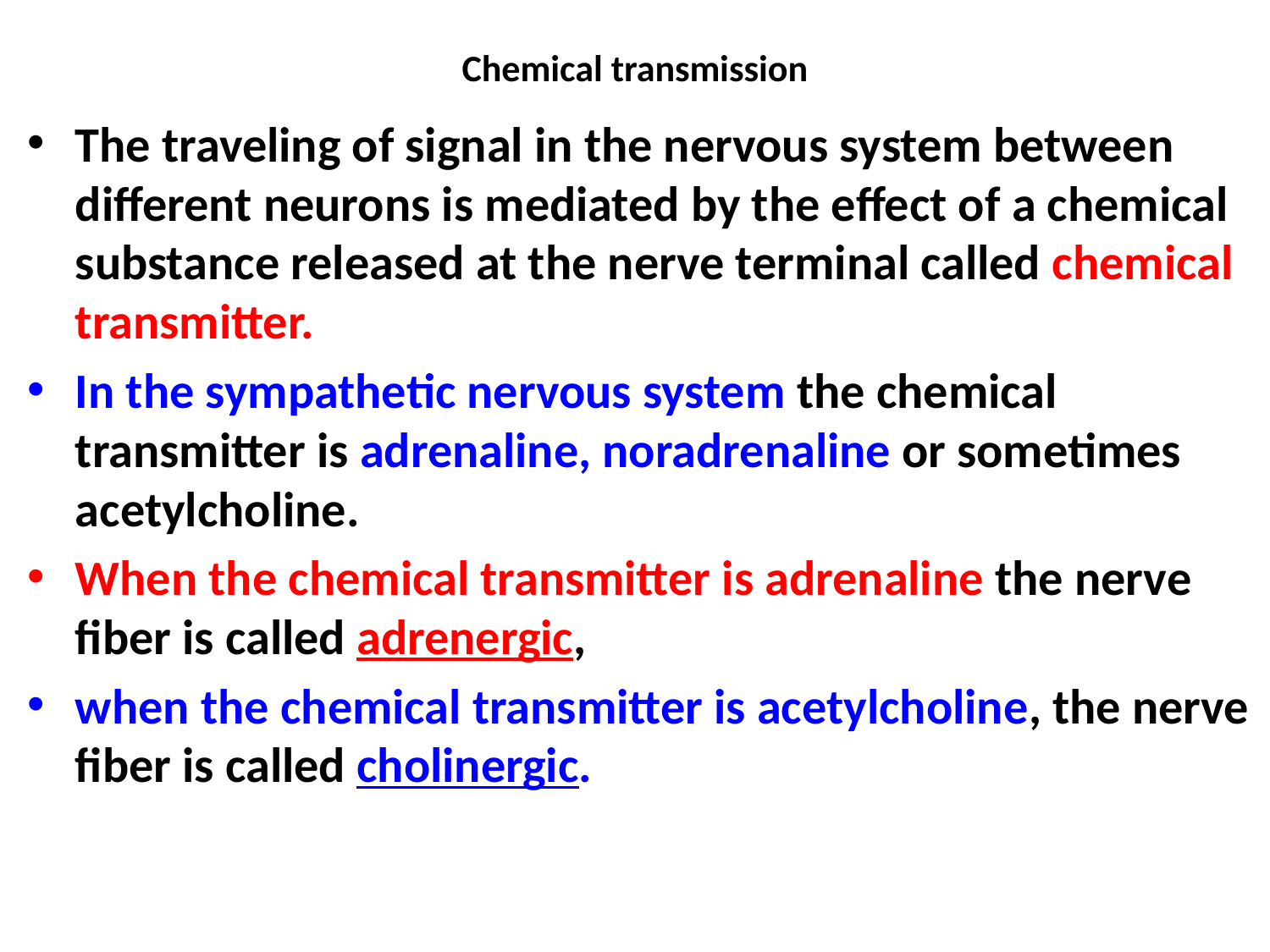

# Chemical transmission
The traveling of signal in the nervous system between different neurons is mediated by the effect of a chemical substance released at the nerve terminal called chemical transmitter.
In the sympathetic nervous system the chemical transmitter is adrenaline, noradrenaline or sometimes acetylcholine.
When the chemical transmitter is adrenaline the nerve fiber is called adrenergic,
when the chemical transmitter is acetylcholine, the nerve fiber is called cholinergic.